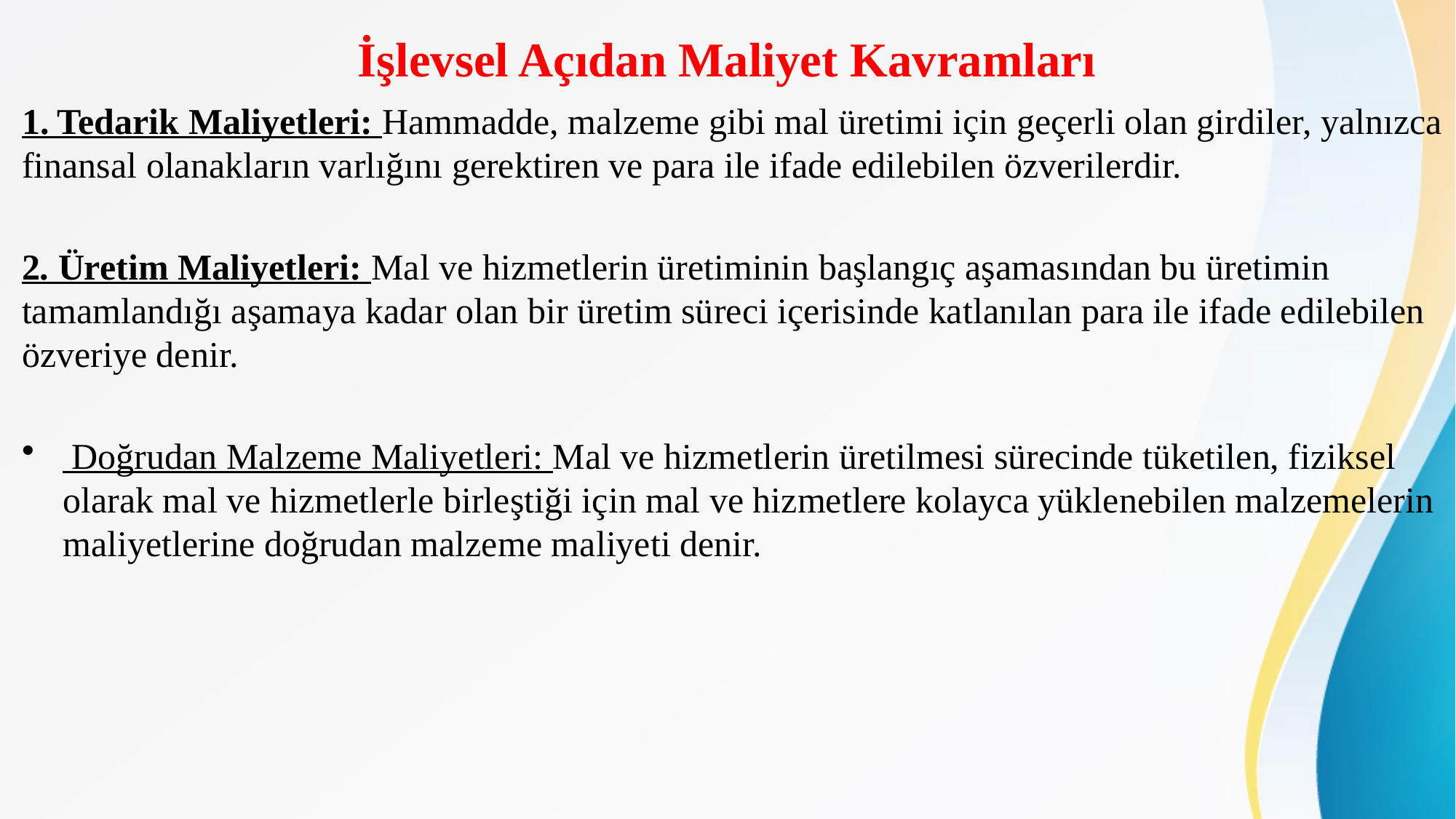

# İşlevsel Açıdan Maliyet Kavramları
1. Tedarik Maliyetleri: Hammadde, malzeme gibi mal üretimi için geçerli olan girdiler, yalnızca finansal olanakların varlığını gerektiren ve para ile ifade edilebilen özverilerdir.

2. Üretim Maliyetleri: Mal ve hizmetlerin üretiminin başlangıç aşamasından bu üretimin tamamlandığı aşamaya kadar olan bir üretim süreci içerisinde katlanılan para ile ifade edilebilen özveriye denir.

 Doğrudan Malzeme Maliyetleri: Mal ve hizmetlerin üretilmesi sürecinde tüketilen, fiziksel olarak mal ve hizmetlerle birleştiği için mal ve hizmetlere kolayca yüklenebilen malzemelerin maliyetlerine doğrudan malzeme maliyeti denir.